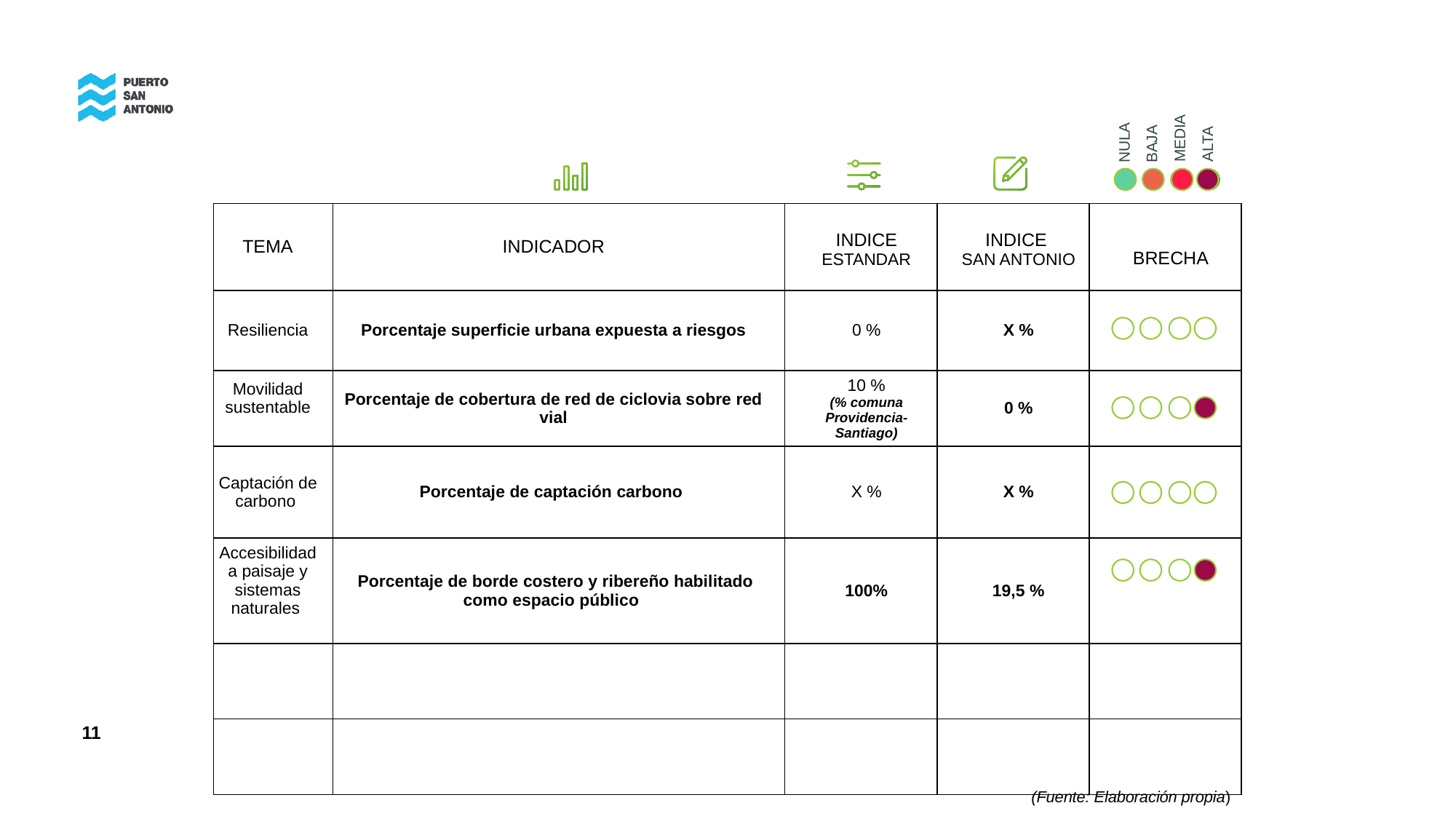

MEDIA
ALTA
NULA
BAJA

| TEMA | INDICADOR | INDICE ESTANDAR | INDICE SAN ANTONIO | BRECHA |
| --- | --- | --- | --- | --- |
| Resiliencia | Porcentaje superficie urbana expuesta a riesgos | 0 % | X % |  |
| Movilidad sustentable | Porcentaje de cobertura de red de ciclovia sobre red vial | 10 % (% comuna Providencia-Santiago) | 0 % |  |
| Captación de carbono | Porcentaje de captación carbono | X % | X % |  |
| Accesibilidad a paisaje y sistemas naturales | Porcentaje de borde costero y ribereño habilitado como espacio público | 100% | 19,5 % |  |
|  |  |  |  |  |
|  |  |  |  |  |

(Fuente: Elaboración propia)